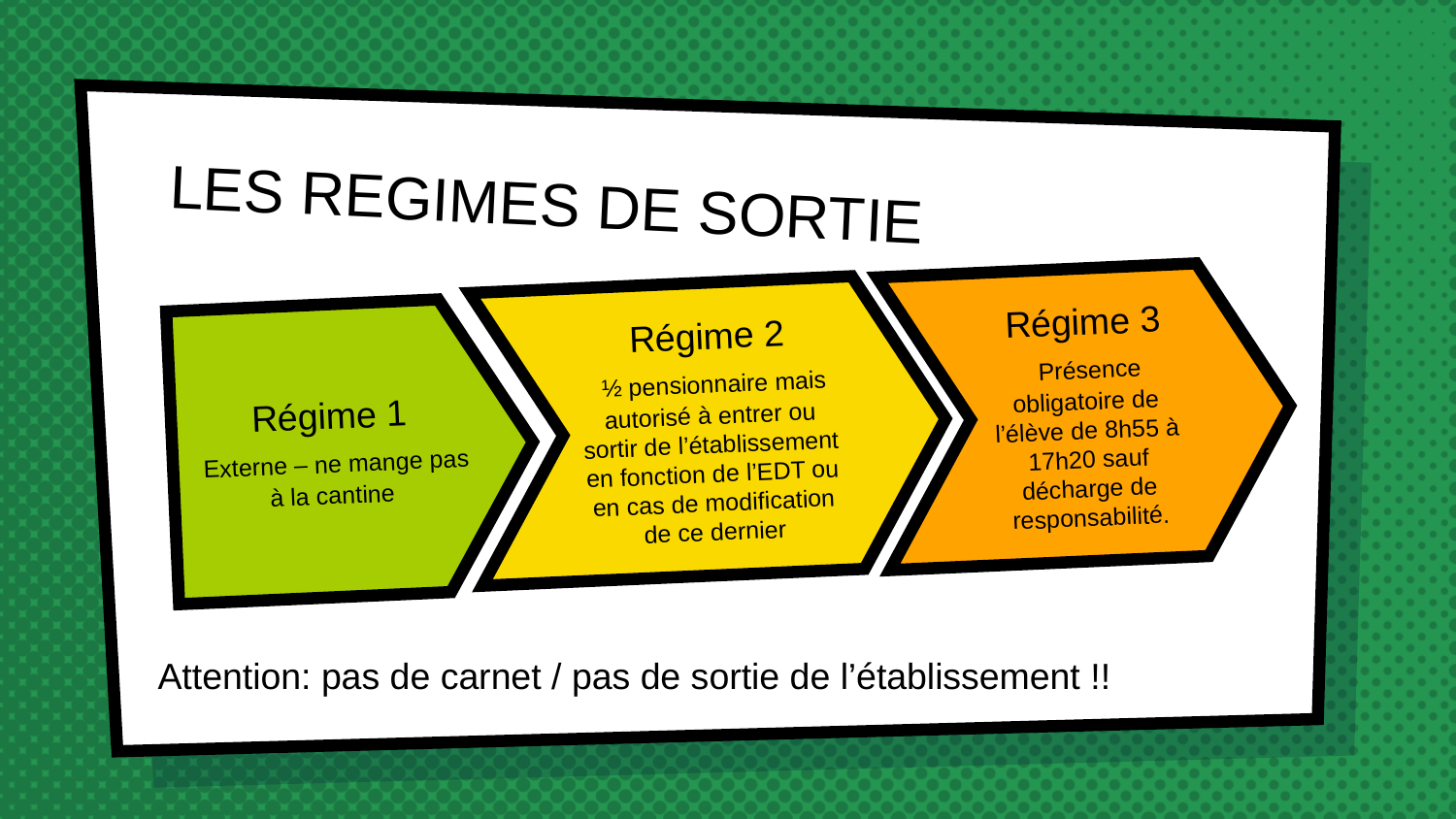

# LES REGIMES DE SORTIE
Régime 3
 Présence obligatoire de l’élève de 8h55 à 17h20 sauf décharge de responsabilité.
Régime 2
 ½ pensionnaire mais autorisé à entrer ou sortir de l’établissement en fonction de l’EDT ou en cas de modification de ce dernier
Régime 1
 Externe – ne mange pas à la cantine
Attention: pas de carnet / pas de sortie de l’établissement !!